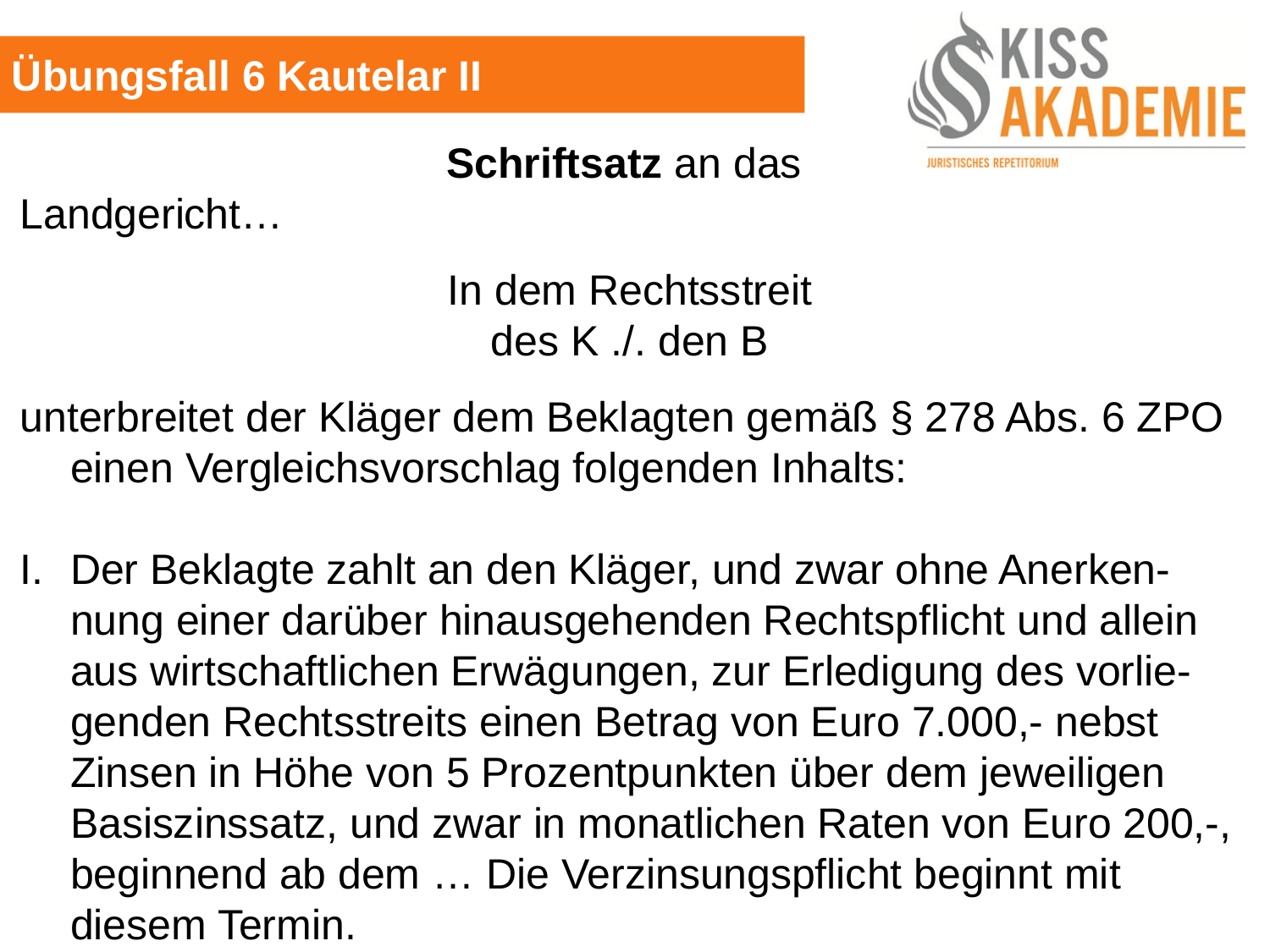

Übungsfall 6 Kautelar II

Schriftsatz an das
Landgericht…

In dem Rechtsstreit
des K ./. den B

unterbreitet der Kläger dem Beklagten gemäß § 278 Abs. 6 ZPO einen Vergleichsvorschlag folgenden Inhalts:

I. 	Der Beklagte zahlt an den Kläger, und zwar ohne Anerken-nung einer darüber hinausgehenden Rechtspflicht und allein aus wirtschaftlichen Erwägungen, zur Erledigung des vorlie-genden Rechtsstreits einen Betrag von Euro 7.000,- nebst Zinsen in Höhe von 5 Prozentpunkten über dem jeweiligen Basiszinssatz, und zwar in monatlichen Raten von Euro 200,-, beginnend ab dem … Die Verzinsungspflicht beginnt mit diesem Termin.